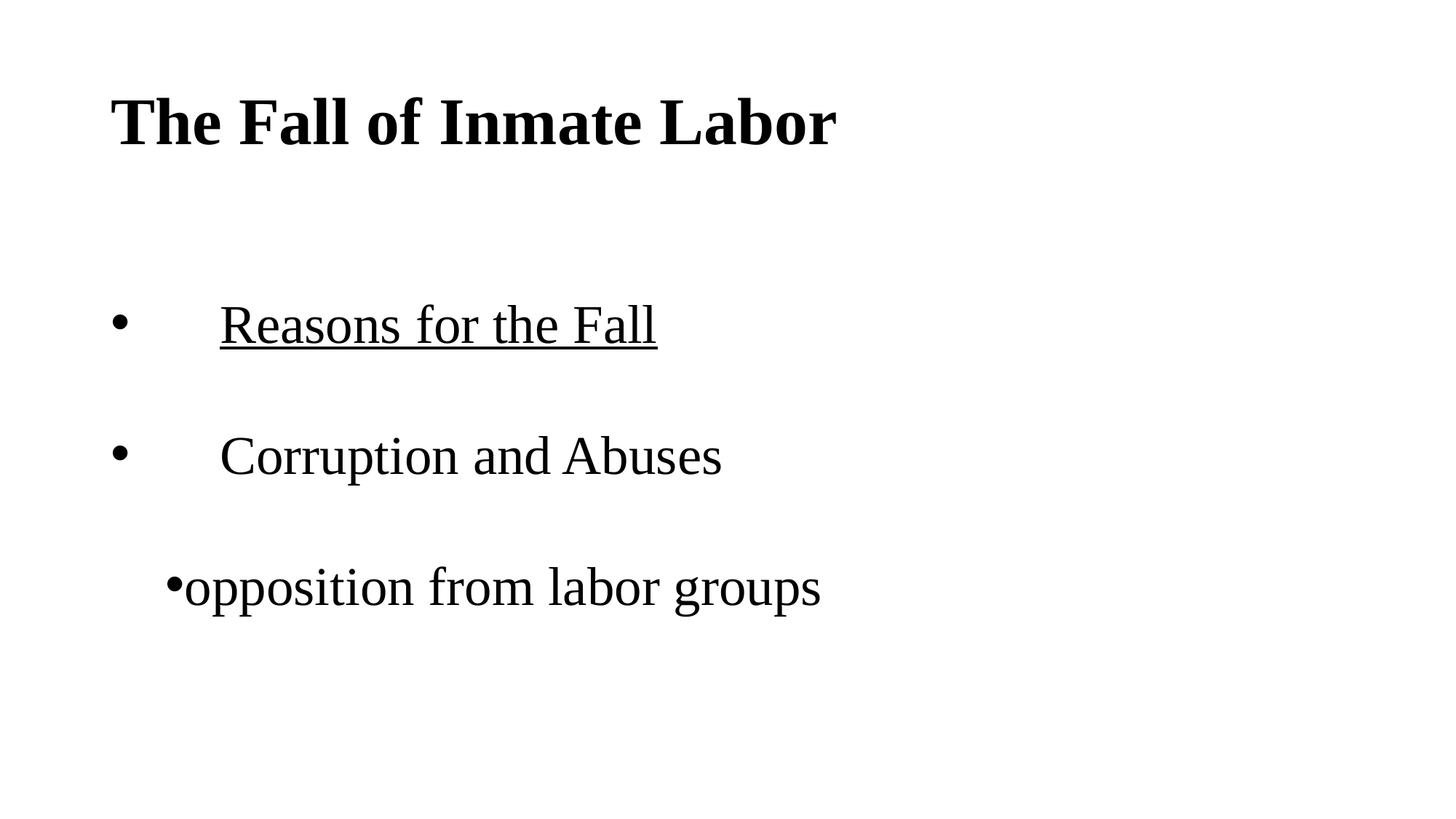

# The Fall of Inmate Labor
	Reasons for the Fall
	Corruption and Abuses
opposition from labor groups